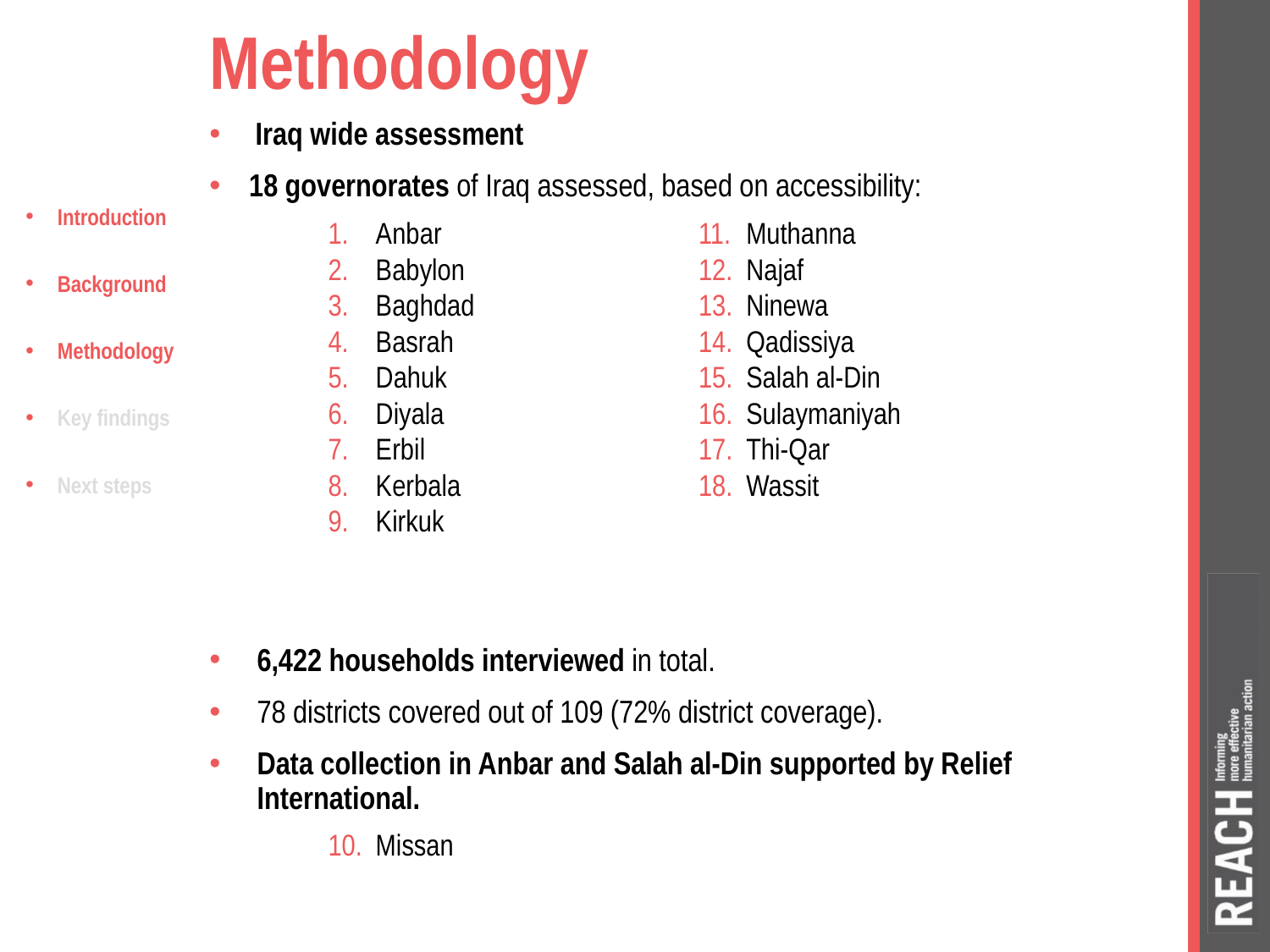

# Methodology
  Iraq wide assessment
18 governorates of Iraq assessed, based on accessibility:

6,422 households interviewed in total.
78 districts covered out of 109 (72% district coverage).
Data collection in Anbar and Salah al-Din supported by Relief   International.

Introduction
Background
Methodology
Key findings
Next steps

Anbar
Babylon
Baghdad
Basrah
Dahuk
Diyala
Erbil
Kerbala
Kirkuk

Missan
Muthanna
Najaf
Ninewa
Qadissiya
Salah al-Din
Sulaymaniyah
Thi-Qar
Wassit